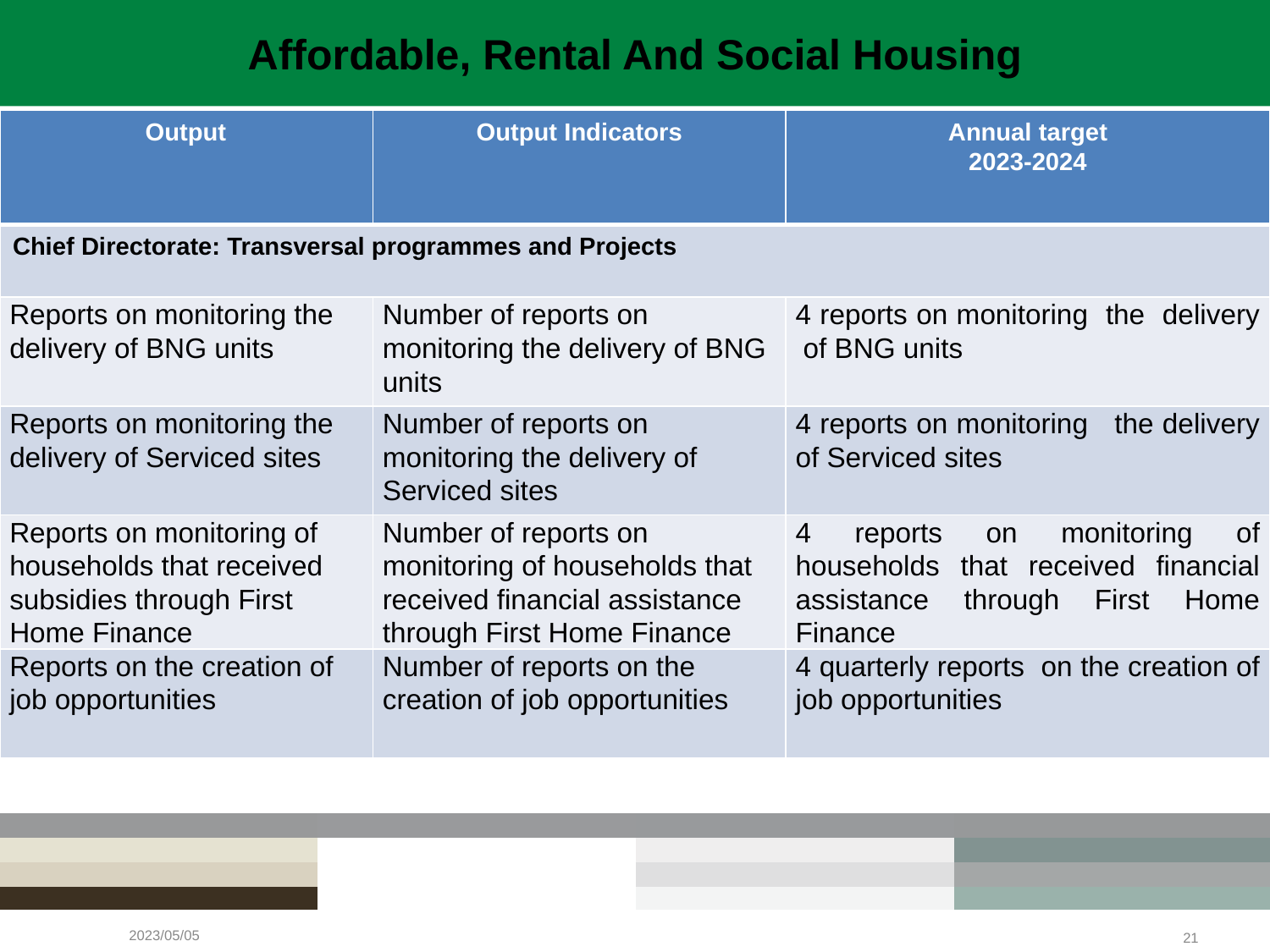

# Affordable, Rental And Social Housing
| Output | Output Indicators | Annual target 2023-2024 |
| --- | --- | --- |
| Chief Directorate: Transversal programmes and Projects |  |  |
| Reports on monitoring the delivery of BNG units | Number of reports on monitoring the delivery of BNG units | 4 reports on monitoring the delivery of BNG units |
| Reports on monitoring the delivery of Serviced sites | Number of reports on monitoring the delivery of Serviced sites | 4 reports on monitoring the delivery of Serviced sites |
| Reports on monitoring of households that received subsidies through First Home Finance | Number of reports on monitoring of households that received financial assistance through First Home Finance | 4 reports on monitoring of households that received financial assistance through First Home Finance |
| Reports on the creation of job opportunities | Number of reports on the creation of job opportunities | 4 quarterly reports on the creation of job opportunities |
2023/05/05

21